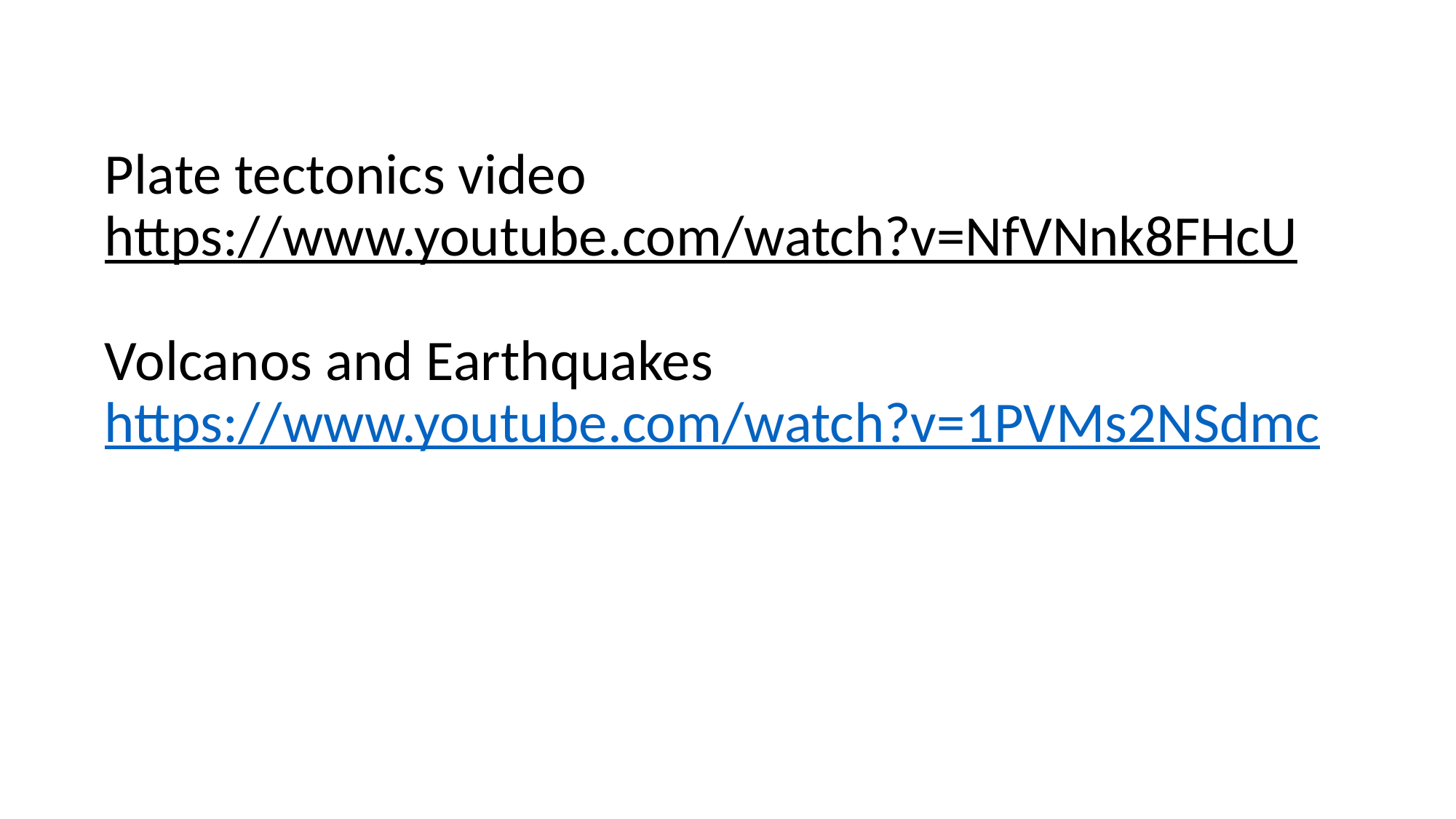

# Plate tectonics video https://www.youtube.com/watch?v=NfVNnk8FHcU Volcanos and Earthquakes https://www.youtube.com/watch?v=1PVMs2NSdmc